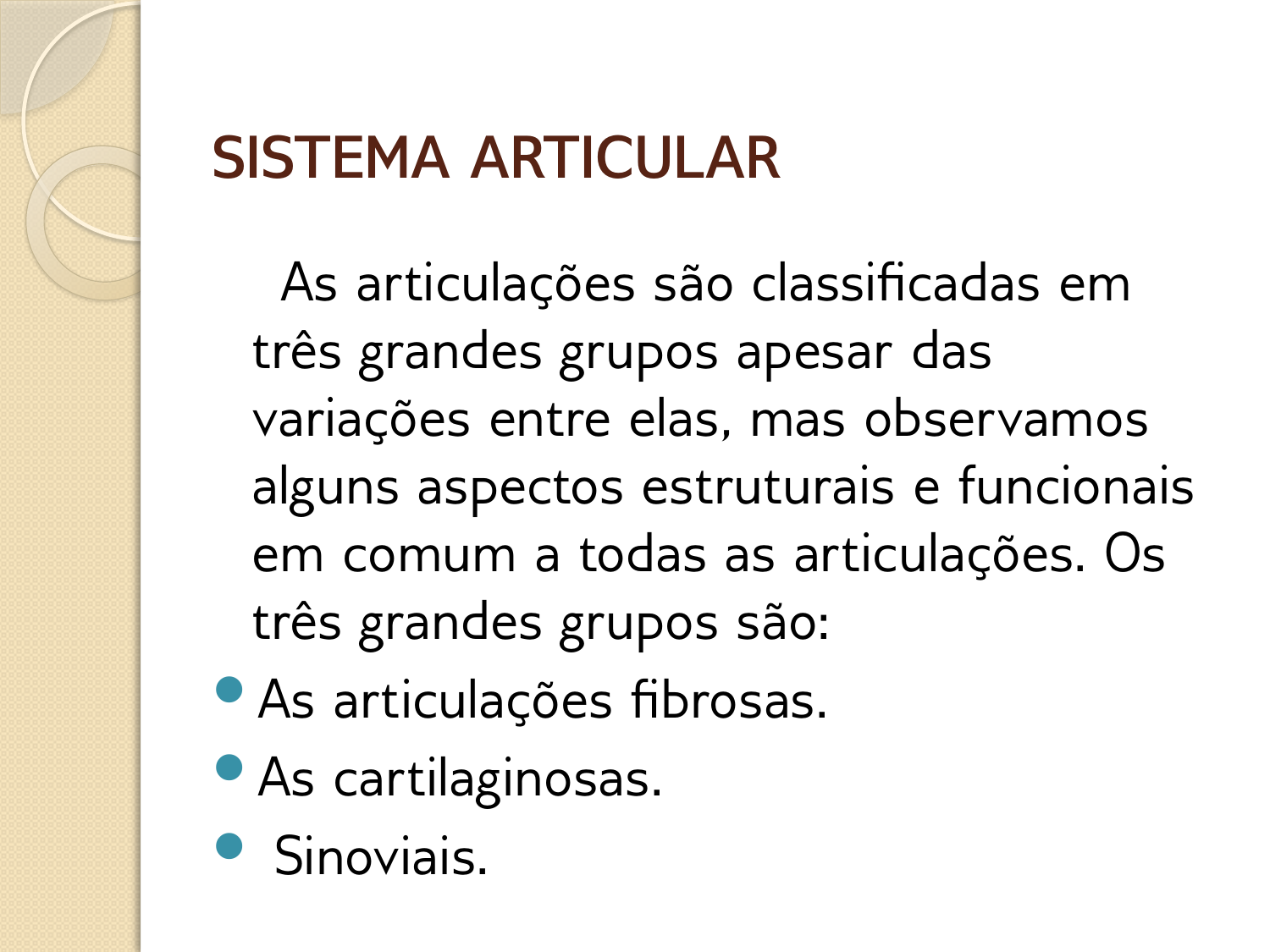

# SISTEMA ARTICULAR
    As articulações são classificadas em três grandes grupos apesar das variações entre elas, mas observamos alguns aspectos estruturais e funcionais em comum a todas as articulações. Os três grandes grupos são:
As articulações fibrosas.
As cartilaginosas.
 Sinoviais.